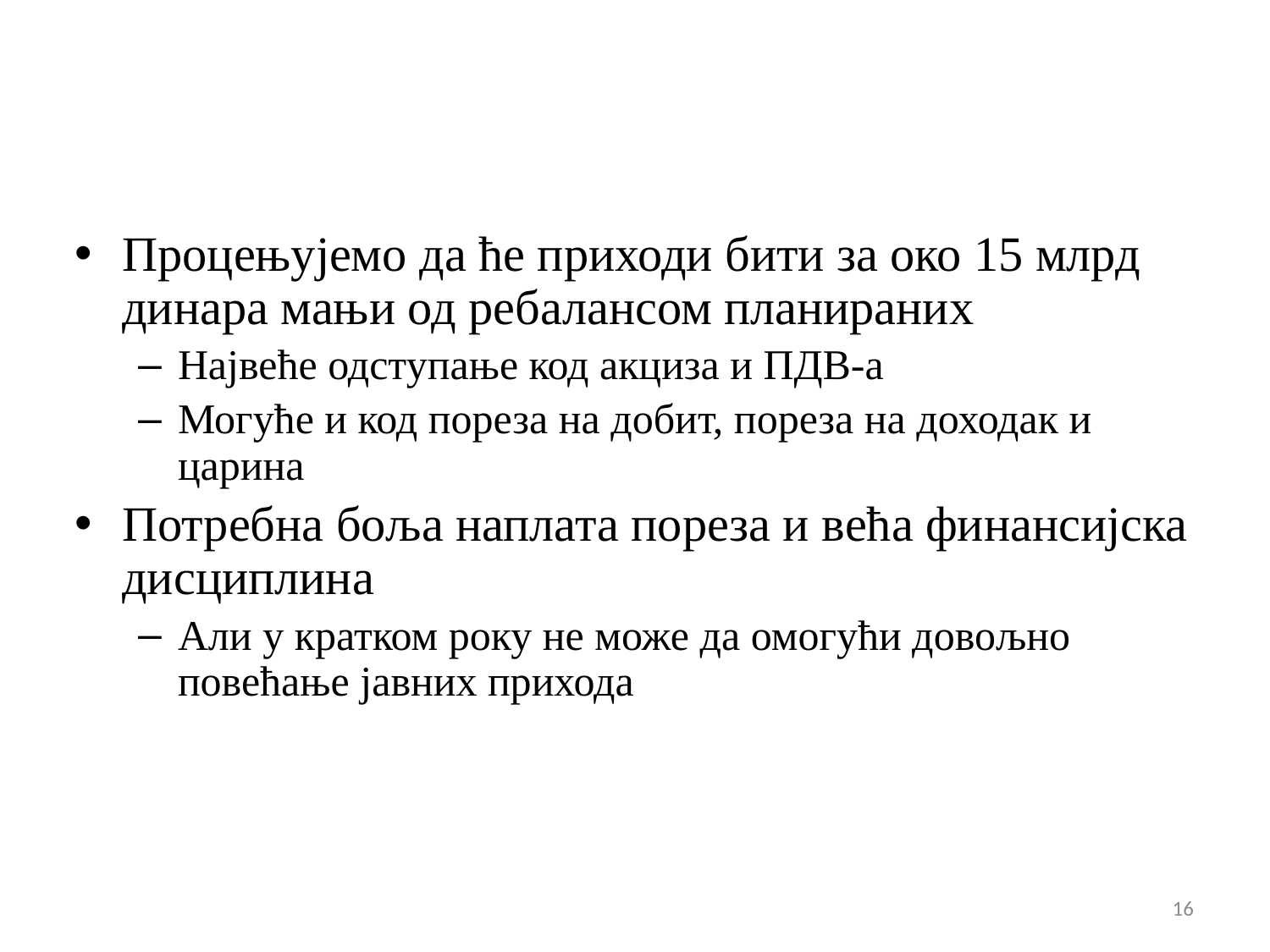

Процењујемо да ће приходи бити за око 15 млрд динара мањи од ребалансом планираних
Највеће одступање код акциза и ПДВ-а
Могуће и код пореза на добит, пореза на доходак и царина
Потребна боља наплата пореза и већа финансијска дисциплина
Али у кратком року не може да омогући довољно повећање јавних прихода

16